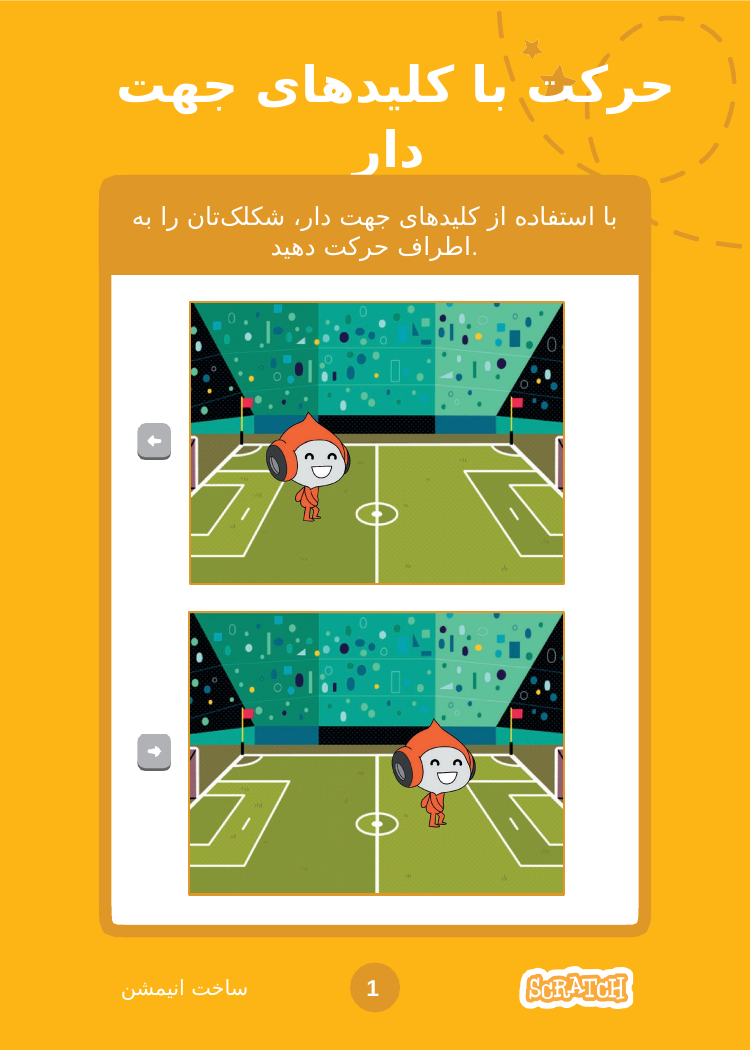

# حرکت با کلیدهای جهت دار

با استفاده از کلیدهای جهت دار، شکلک‌تان را به اطراف حرکت دهید.

1
ساخت انیمشن